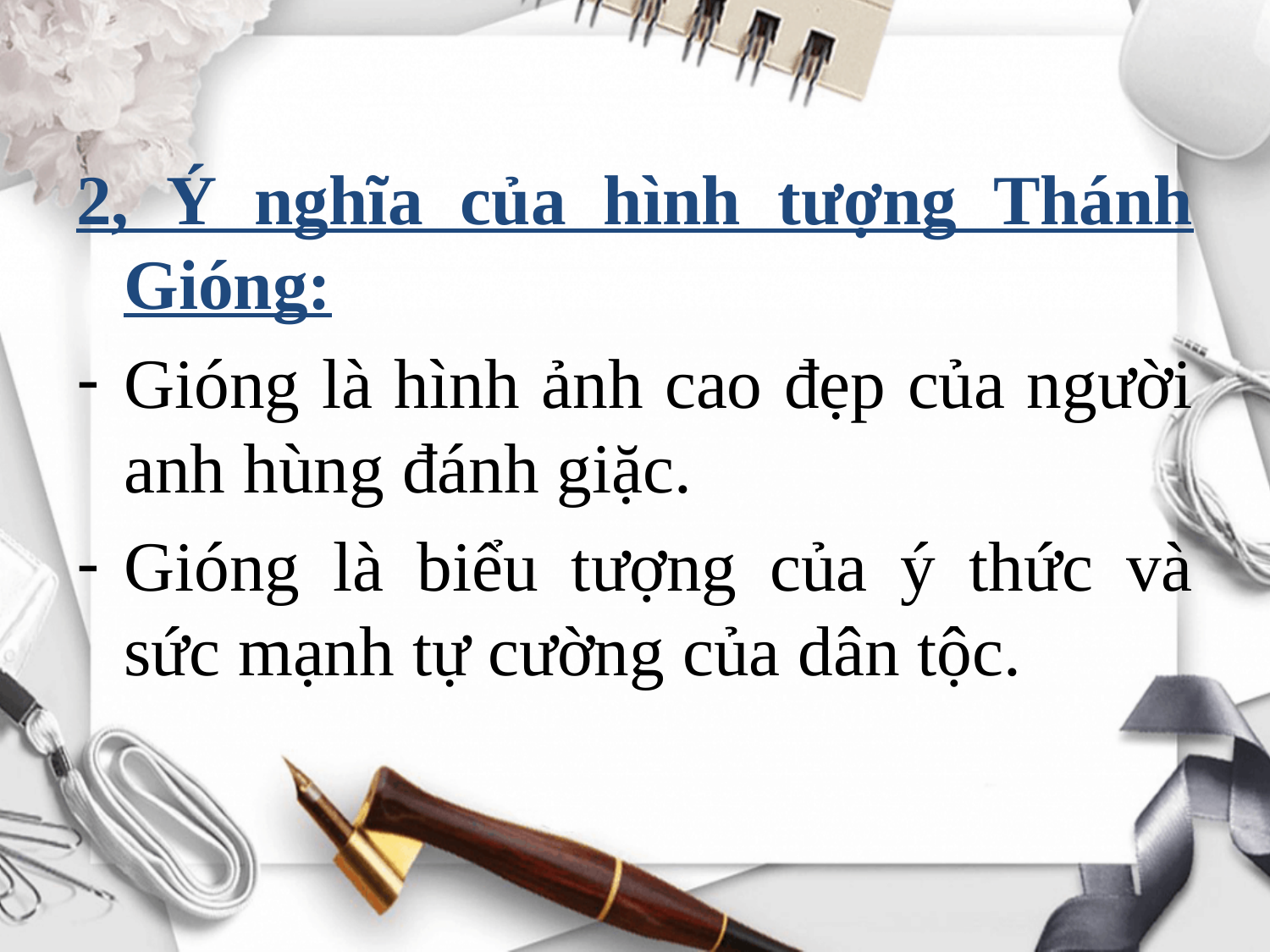

2, Ý nghĩa của hình tượng Thánh Gióng:
Gióng là hình ảnh cao đẹp của người anh hùng đánh giặc.
Gióng là biểu tượng của ý thức và sức mạnh tự cường của dân tộc.